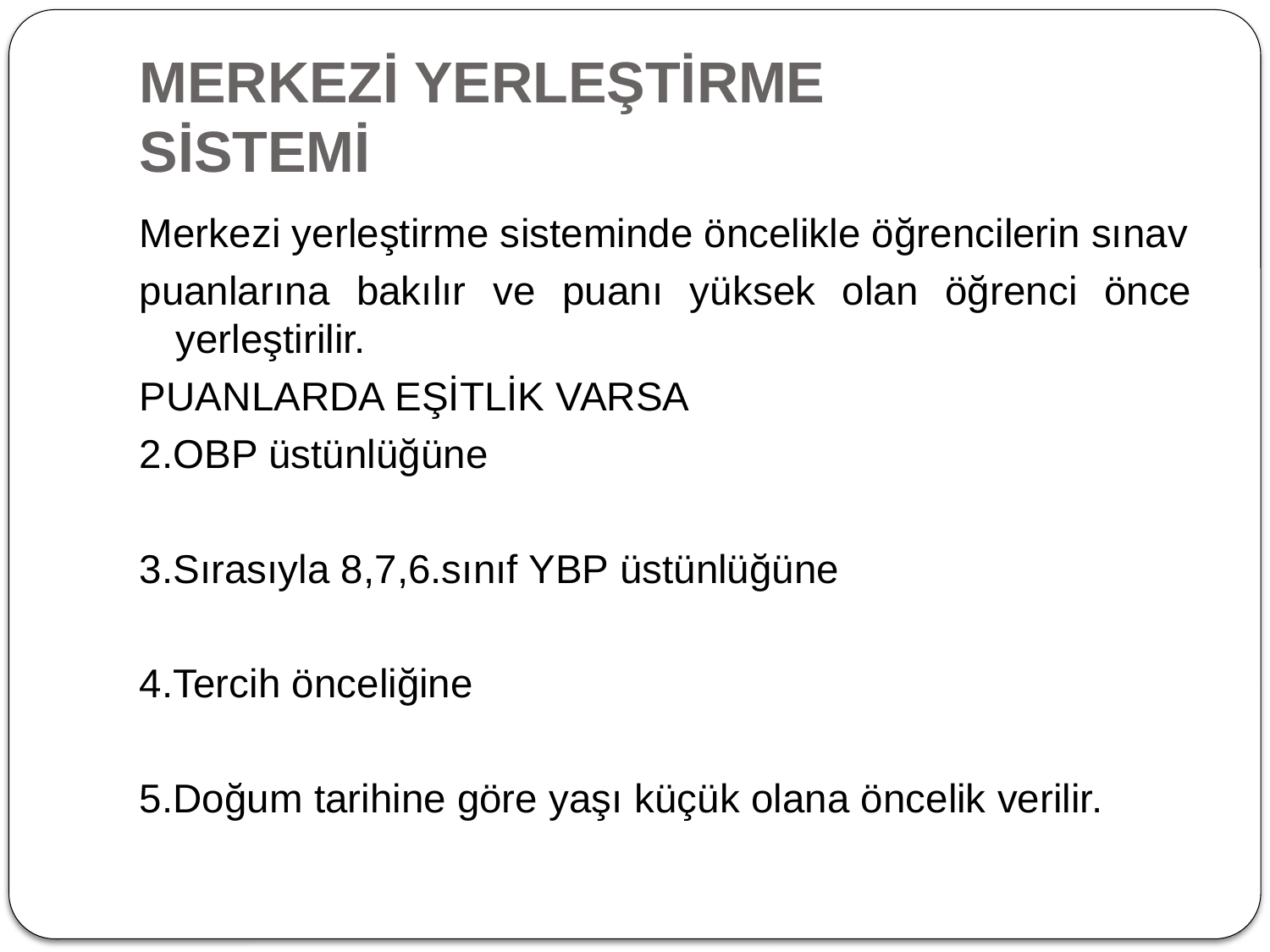

# MERKEZİ YERLEŞTİRME SİSTEMİ
Merkezi yerleştirme sisteminde öncelikle öğrencilerin sınav
puanlarına bakılır ve puanı yüksek olan öğrenci önce yerleştirilir.
PUANLARDA EŞİTLİK VARSA
2.OBP üstünlüğüne

3.Sırasıyla 8,7,6.sınıf YBP üstünlüğüne

4.Tercih önceliğine

5.Doğum tarihine göre yaşı küçük olana öncelik verilir.